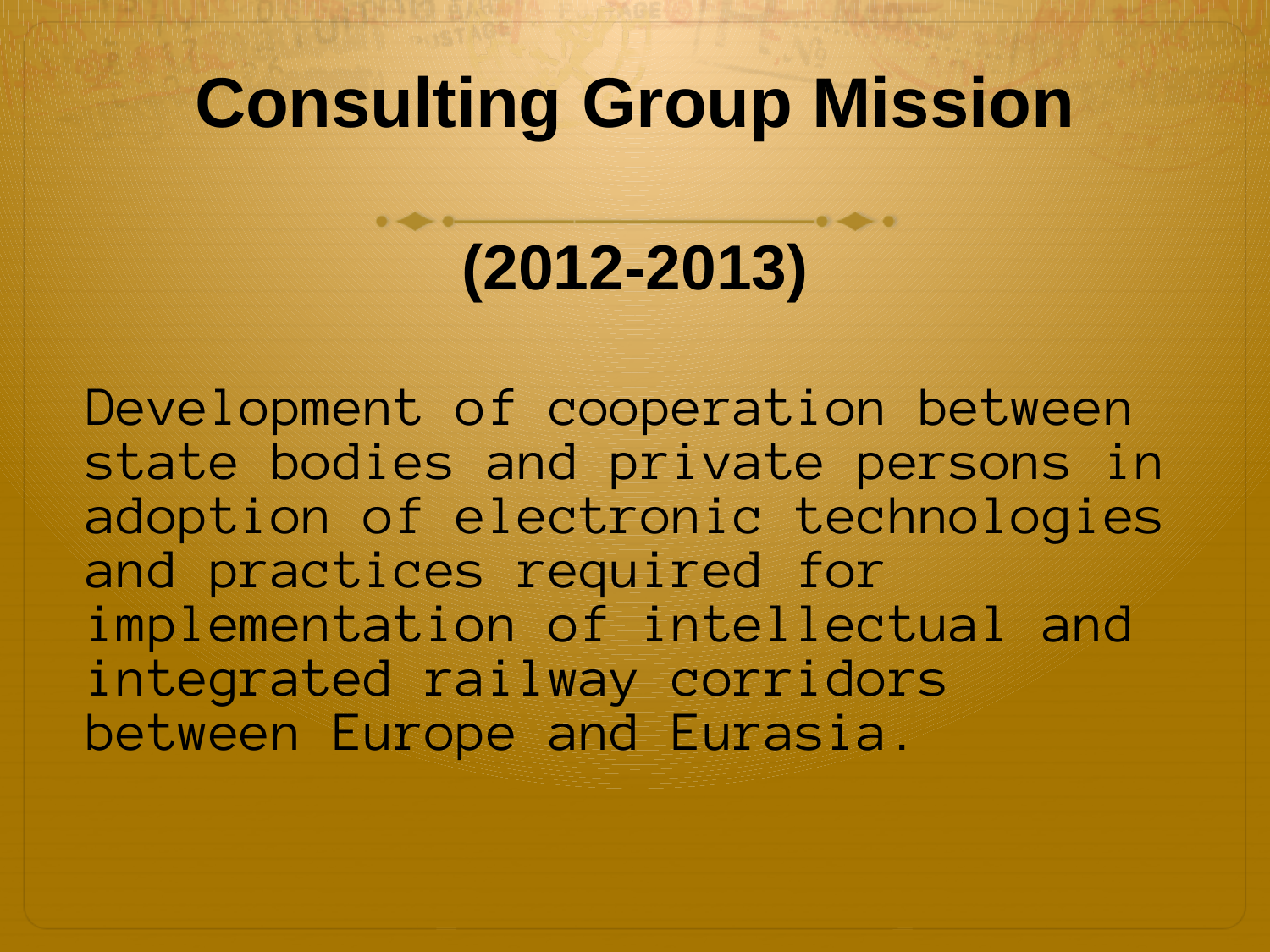

# Consulting Group Mission (2012-2013)
Development of cooperation between state bodies and private persons in adoption of electronic technologies and practices required for implementation of intellectual and integrated railway corridors between Europe and Eurasia.